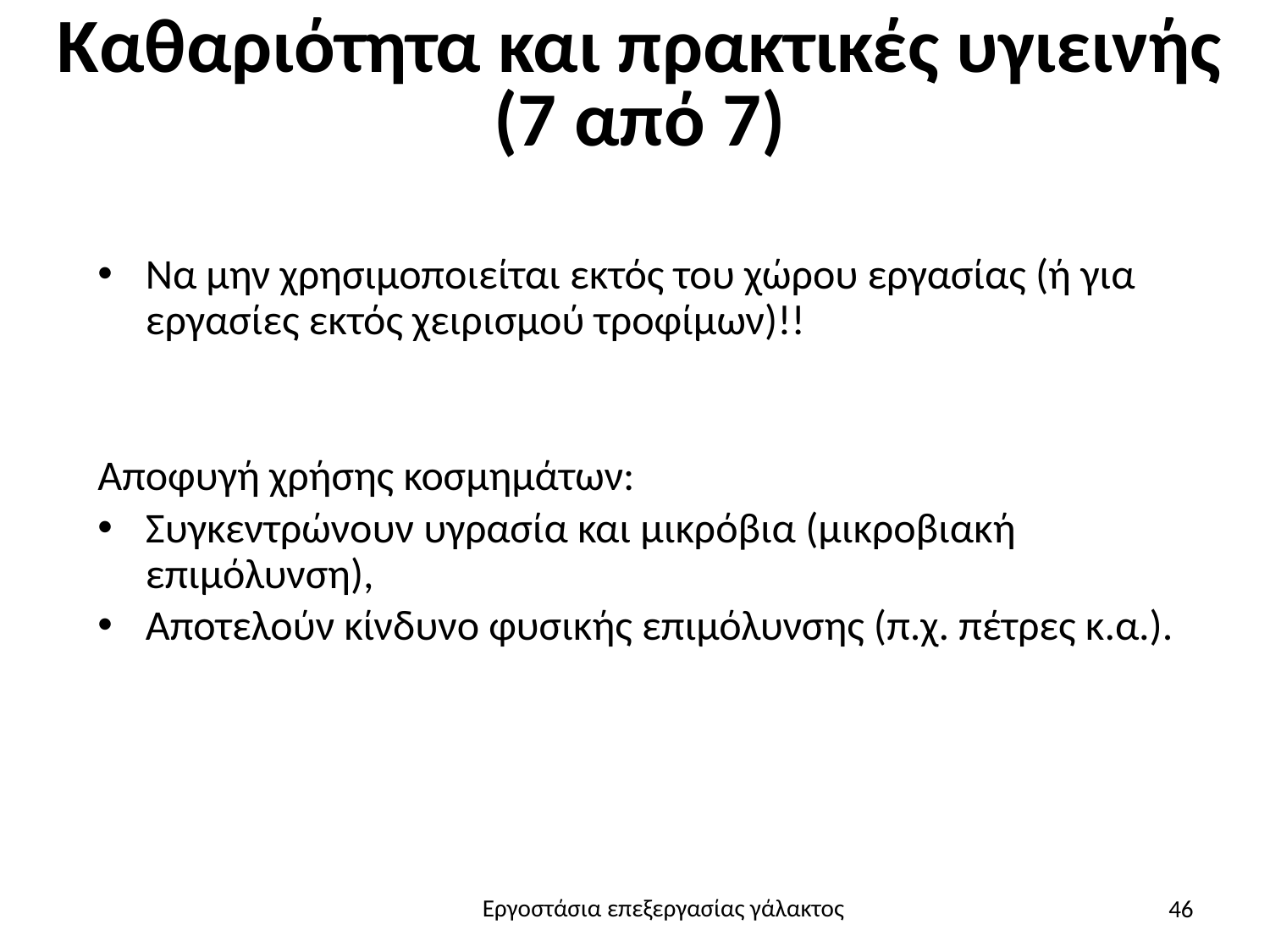

# Καθαριότητα και πρακτικές υγιεινής (7 από 7)
Να μην χρησιμοποιείται εκτός του χώρου εργασίας (ή για εργασίες εκτός χειρισμού τροφίμων)!!

Αποφυγή χρήσης κοσμημάτων:
Συγκεντρώνουν υγρασία και μικρόβια (μικροβιακή επιμόλυνση),
Αποτελούν κίνδυνο φυσικής επιμόλυνσης (π.χ. πέτρες κ.α.).
46
Εργοστάσια επεξεργασίας γάλακτος